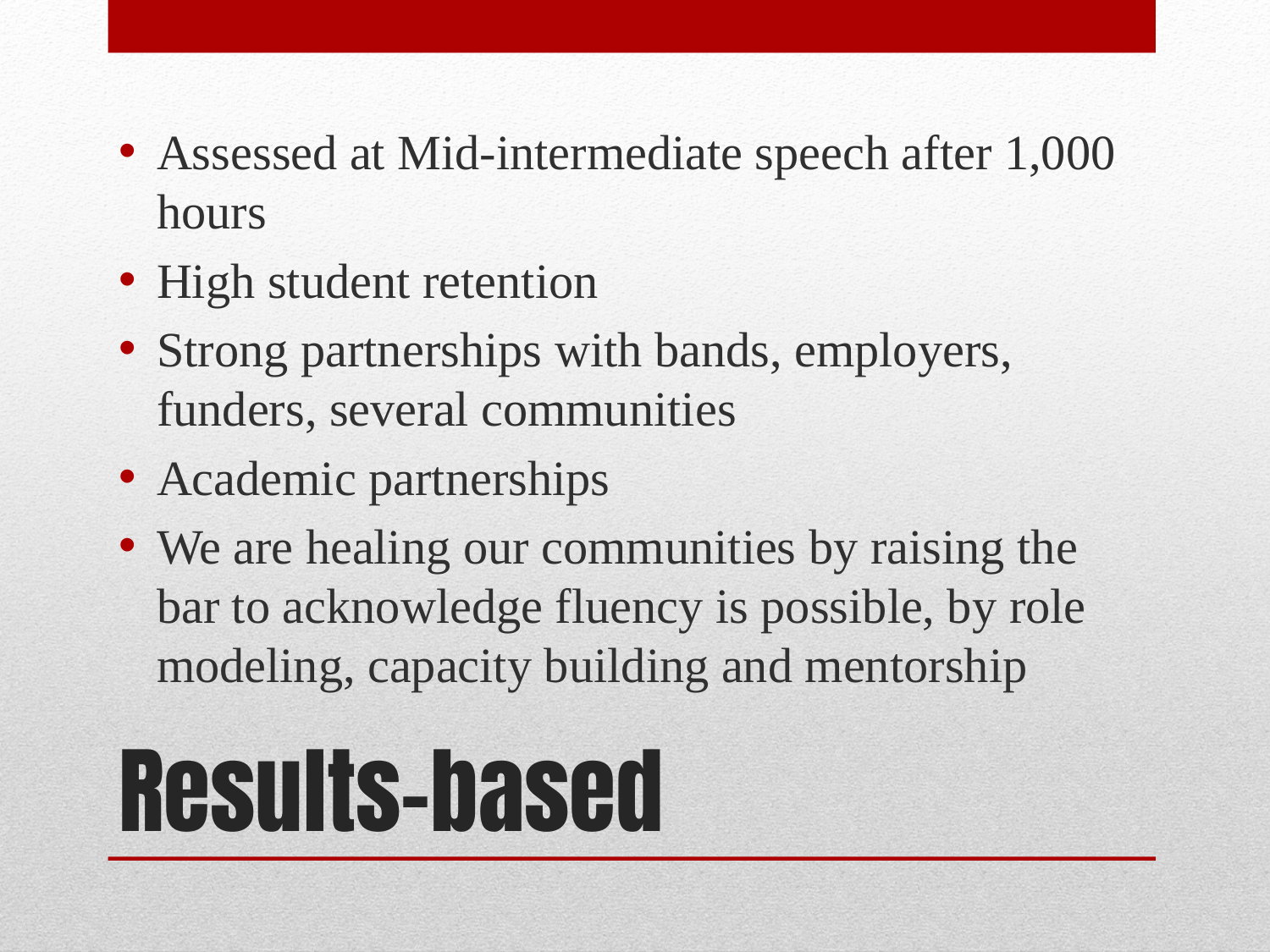

Assessed at Mid-intermediate speech after 1,000 hours
High student retention
Strong partnerships with bands, employers, funders, several communities
Academic partnerships
We are healing our communities by raising the bar to acknowledge fluency is possible, by role modeling, capacity building and mentorship
# Results-based